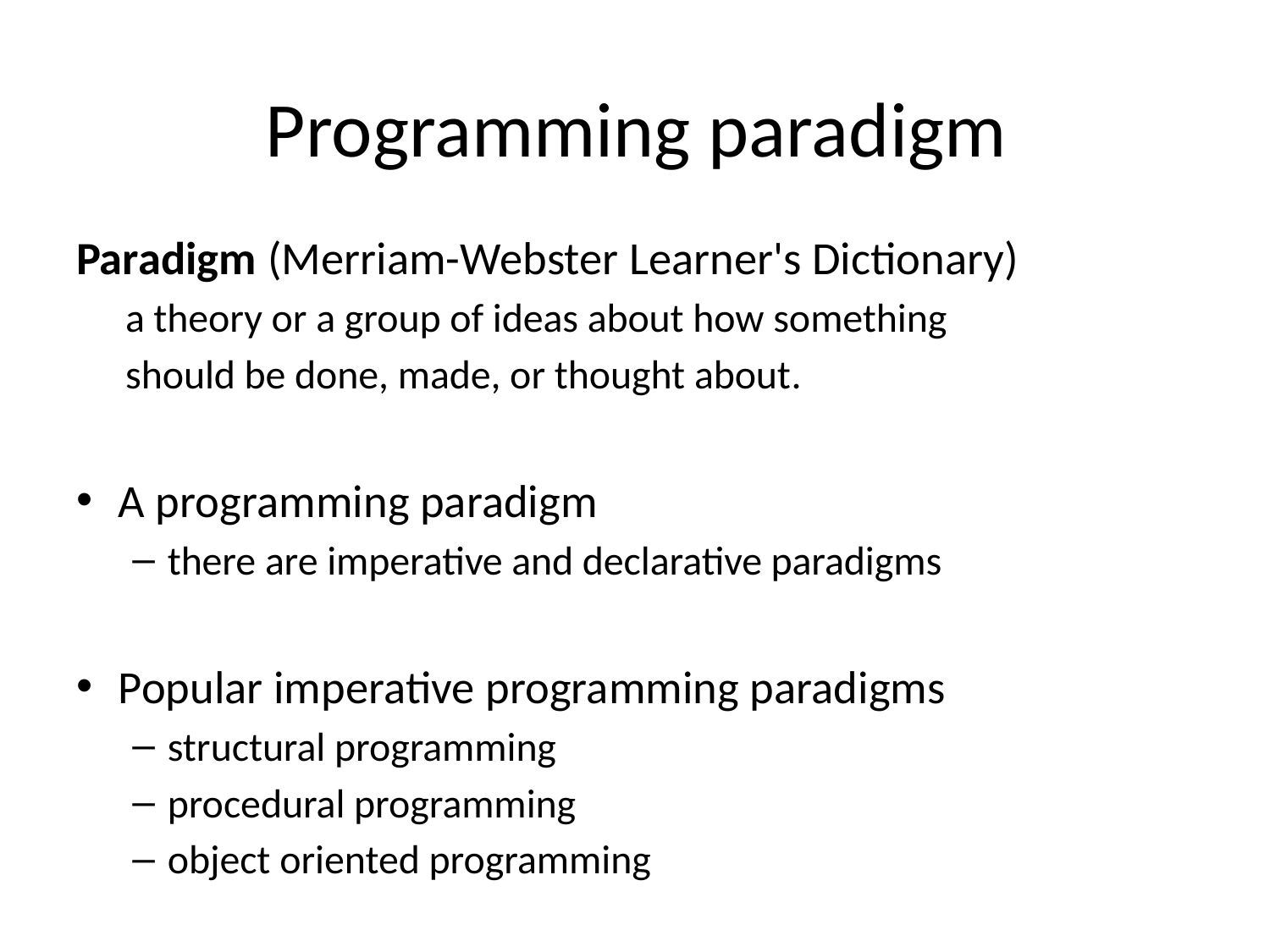

# Programming paradigm
Paradigm (Merriam-Webster Learner's Dictionary)
a theory or a group of ideas about how something
should be done, made, or thought about.

A programming paradigm
there are imperative and declarative paradigms

Popular imperative programming paradigms
structural programming
procedural programming
object oriented programming